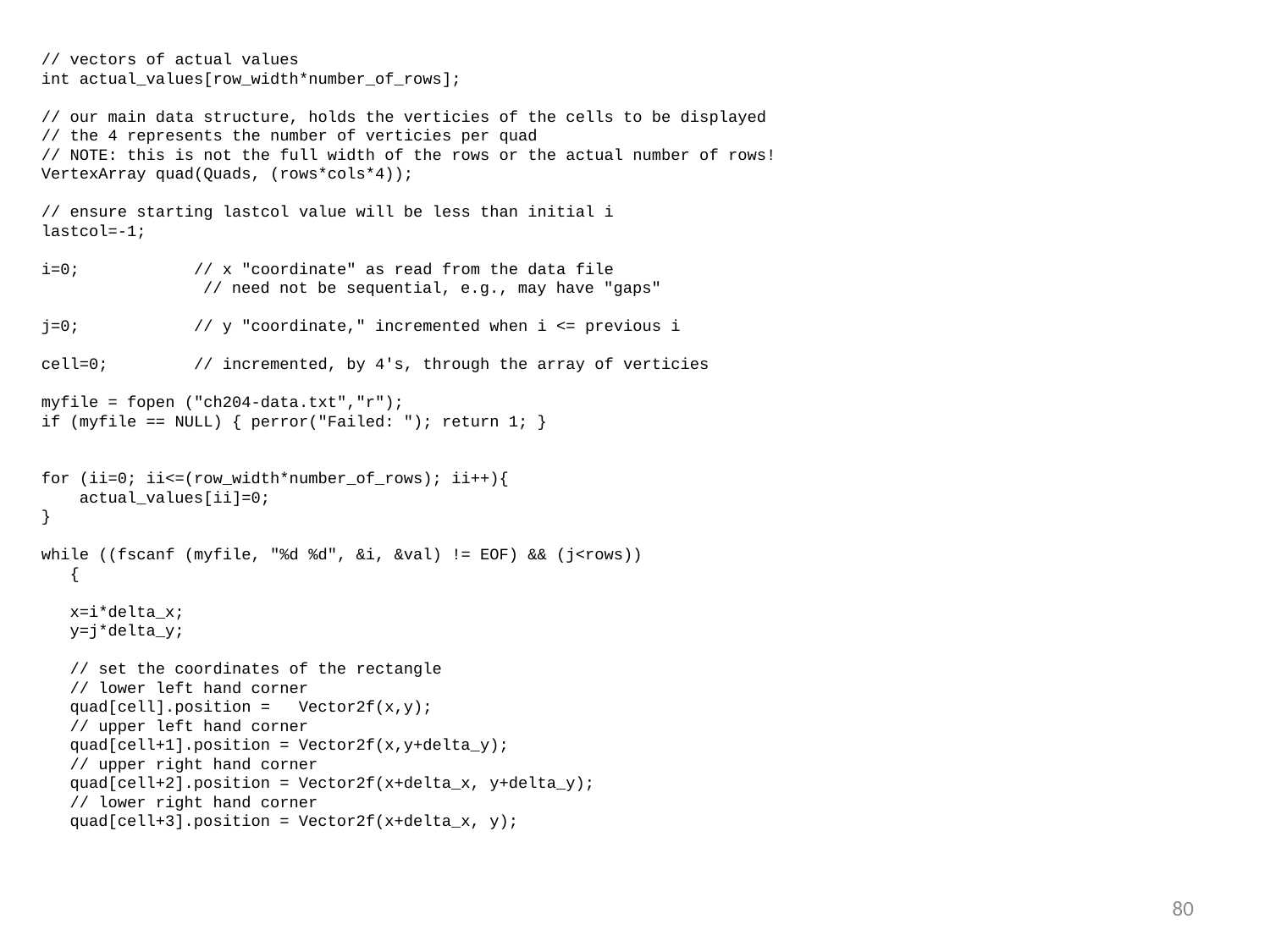

// vectors of actual values
int actual_values[row_width*number_of_rows];

// our main data structure, holds the verticies of the cells to be displayed
// the 4 represents the number of verticies per quad
// NOTE: this is not the full width of the rows or the actual number of rows!
VertexArray quad(Quads, (rows*cols*4));

// ensure starting lastcol value will be less than initial i
lastcol=-1;

i=0;            // x "coordinate" as read from the data file
                 // need not be sequential, e.g., may have "gaps"

j=0;            // y "coordinate," incremented when i <= previous i

cell=0;         // incremented, by 4's, through the array of verticies

myfile = fopen ("ch204-data.txt","r");
if (myfile == NULL) { perror("Failed: "); return 1; }

for (ii=0; ii<=(row_width*number_of_rows); ii++){
    actual_values[ii]=0;
}

while ((fscanf (myfile, "%d %d", &i, &val) != EOF) && (j<rows))
   {

   x=i*delta_x;
   y=j*delta_y;

   // set the coordinates of the rectangle
   // lower left hand corner
   quad[cell].position =   Vector2f(x,y);
   // upper left hand corner
   quad[cell+1].position = Vector2f(x,y+delta_y);
   // upper right hand corner
   quad[cell+2].position = Vector2f(x+delta_x, y+delta_y);
   // lower right hand corner
   quad[cell+3].position = Vector2f(x+delta_x, y);

80